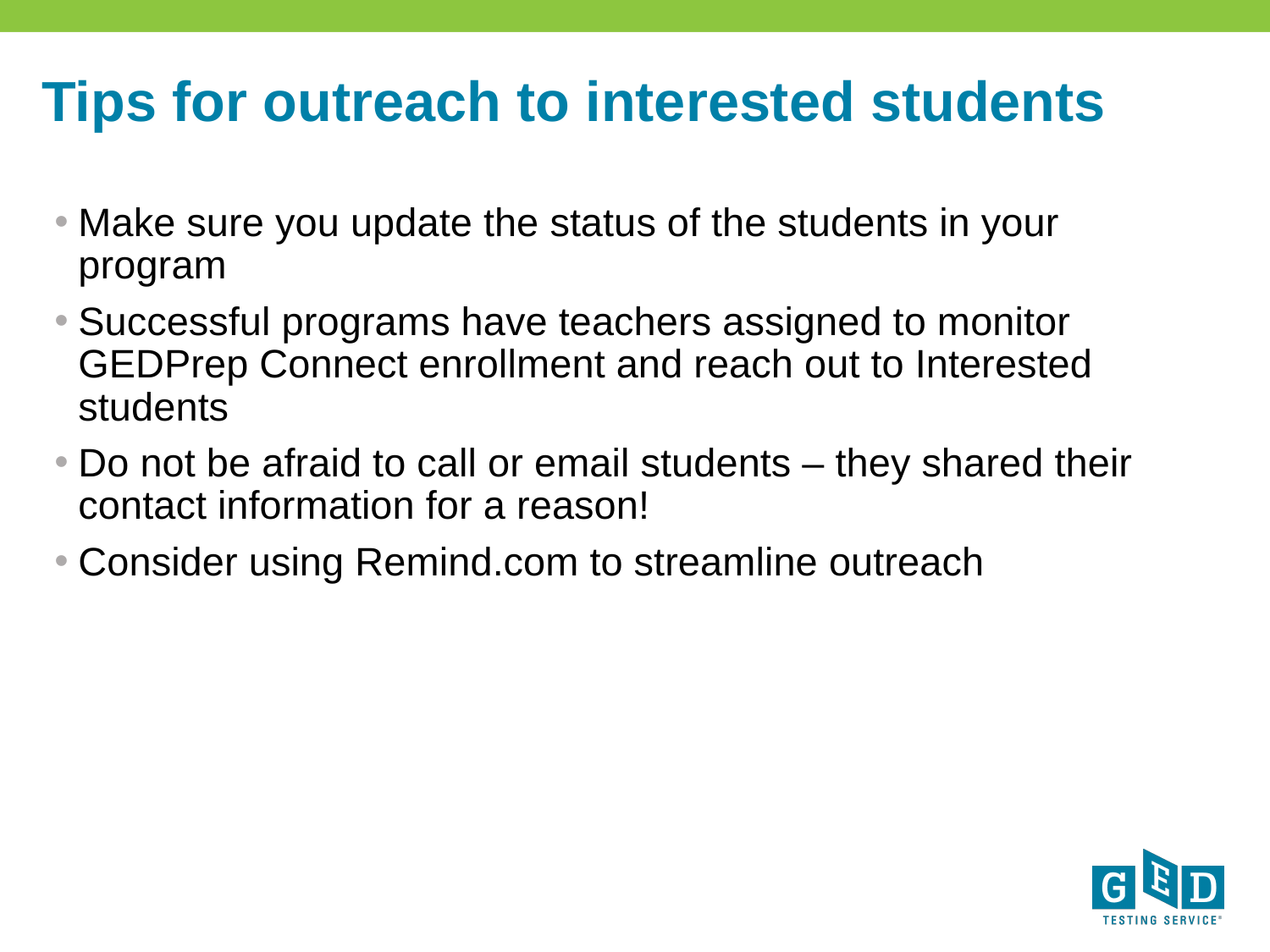

# Tips for outreach to interested students
Make sure you update the status of the students in your program
Successful programs have teachers assigned to monitor GEDPrep Connect enrollment and reach out to Interested students
Do not be afraid to call or email students – they shared their contact information for a reason!
Consider using Remind.com to streamline outreach